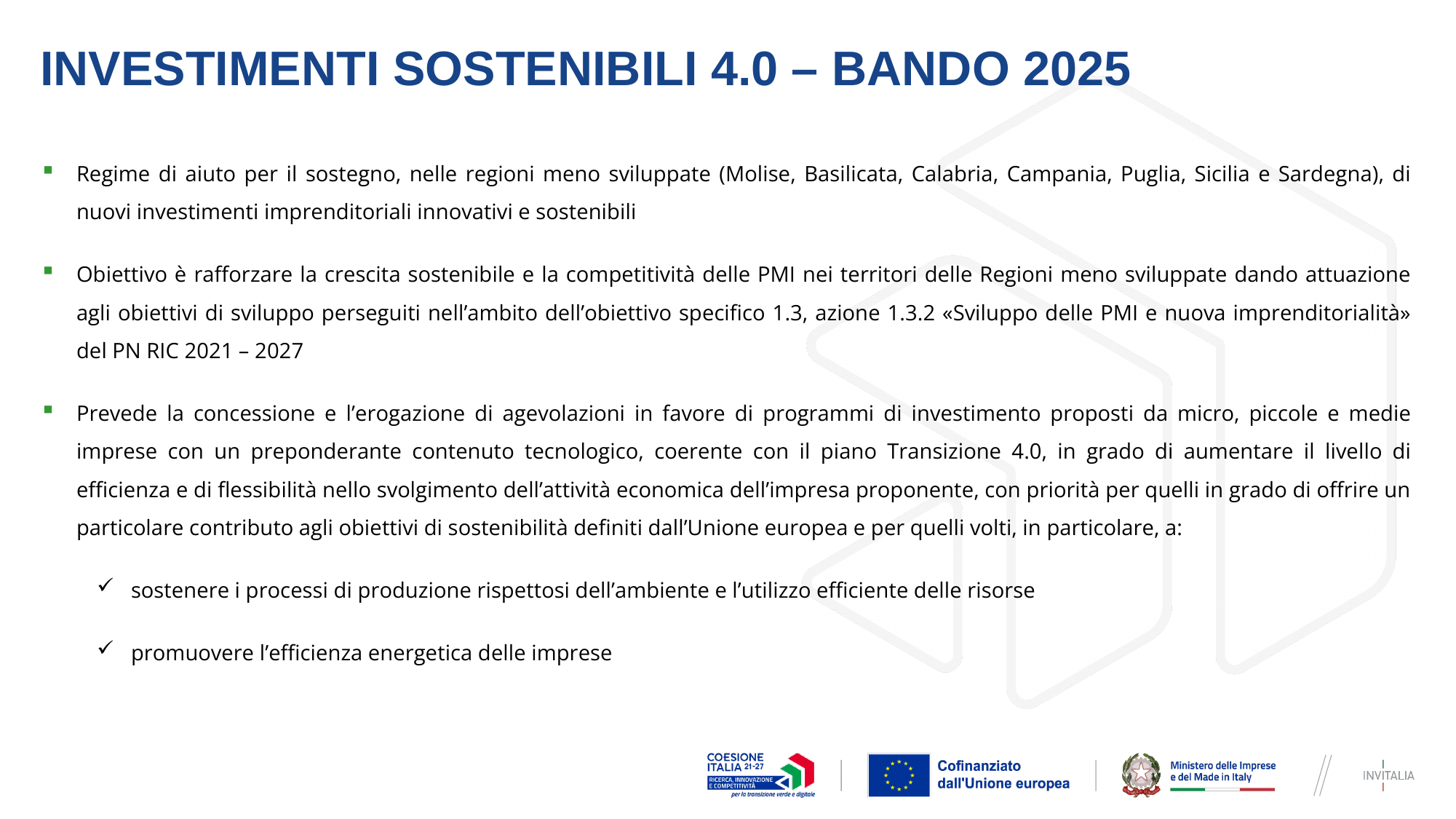

# Investimenti sostenibili 4.0 – Bando 2025
Regime di aiuto per il sostegno, nelle regioni meno sviluppate (Molise, Basilicata, Calabria, Campania, Puglia, Sicilia e Sardegna), di nuovi investimenti imprenditoriali innovativi e sostenibili
Obiettivo è rafforzare la crescita sostenibile e la competitività delle PMI nei territori delle Regioni meno sviluppate dando attuazione agli obiettivi di sviluppo perseguiti nell’ambito dell’obiettivo specifico 1.3, azione 1.3.2 «Sviluppo delle PMI e nuova imprenditorialità» del PN RIC 2021 – 2027
Prevede la concessione e l’erogazione di agevolazioni in favore di programmi di investimento proposti da micro, piccole e medie imprese con un preponderante contenuto tecnologico, coerente con il piano Transizione 4.0, in grado di aumentare il livello di efficienza e di flessibilità nello svolgimento dell’attività economica dell’impresa proponente, con priorità per quelli in grado di offrire un particolare contributo agli obiettivi di sostenibilità definiti dall’Unione europea e per quelli volti, in particolare, a:
sostenere i processi di produzione rispettosi dell’ambiente e l’utilizzo efficiente delle risorse
promuovere l’efficienza energetica delle imprese